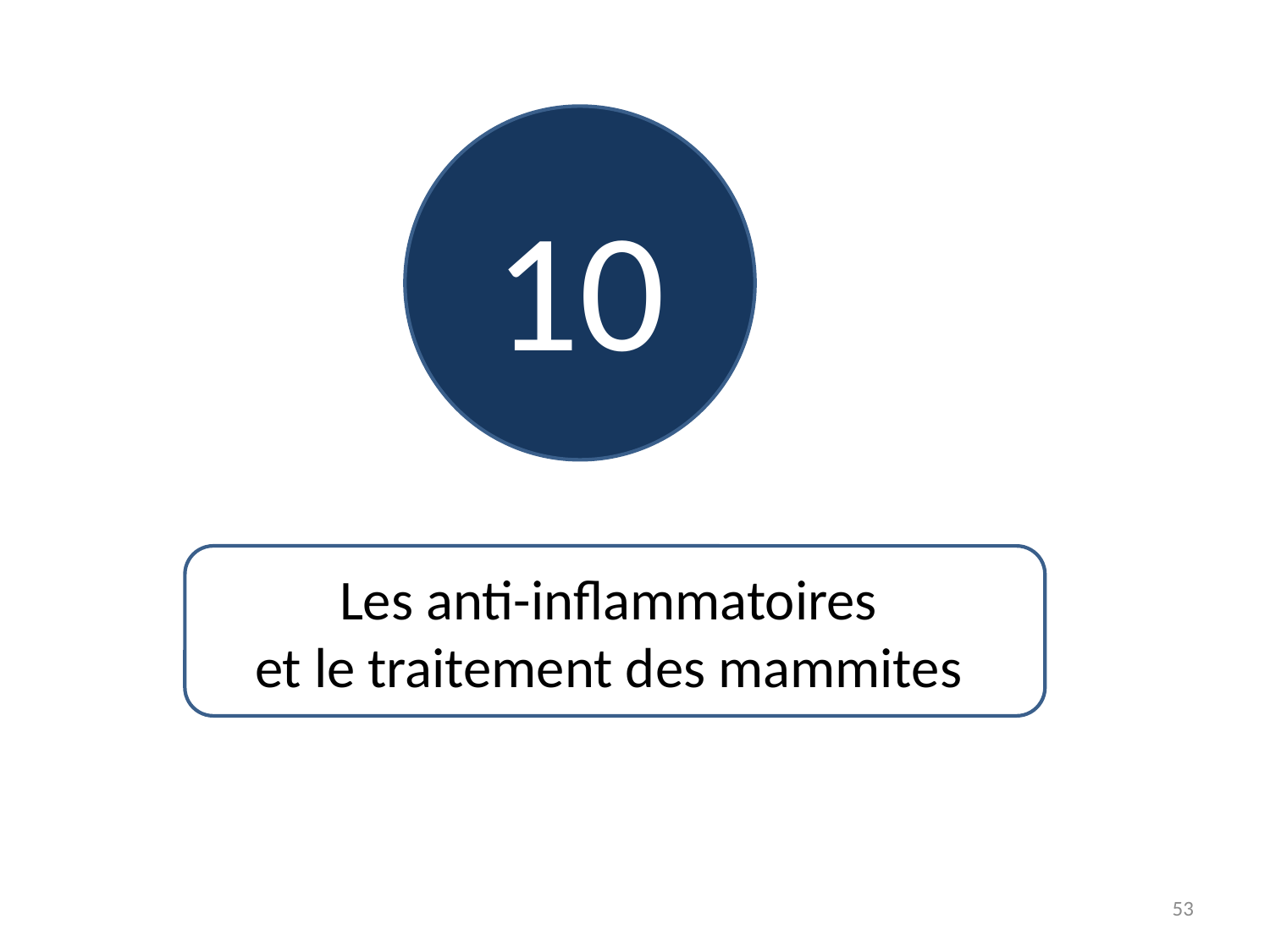

10
Les anti-inflammatoires
et le traitement des mammites
53